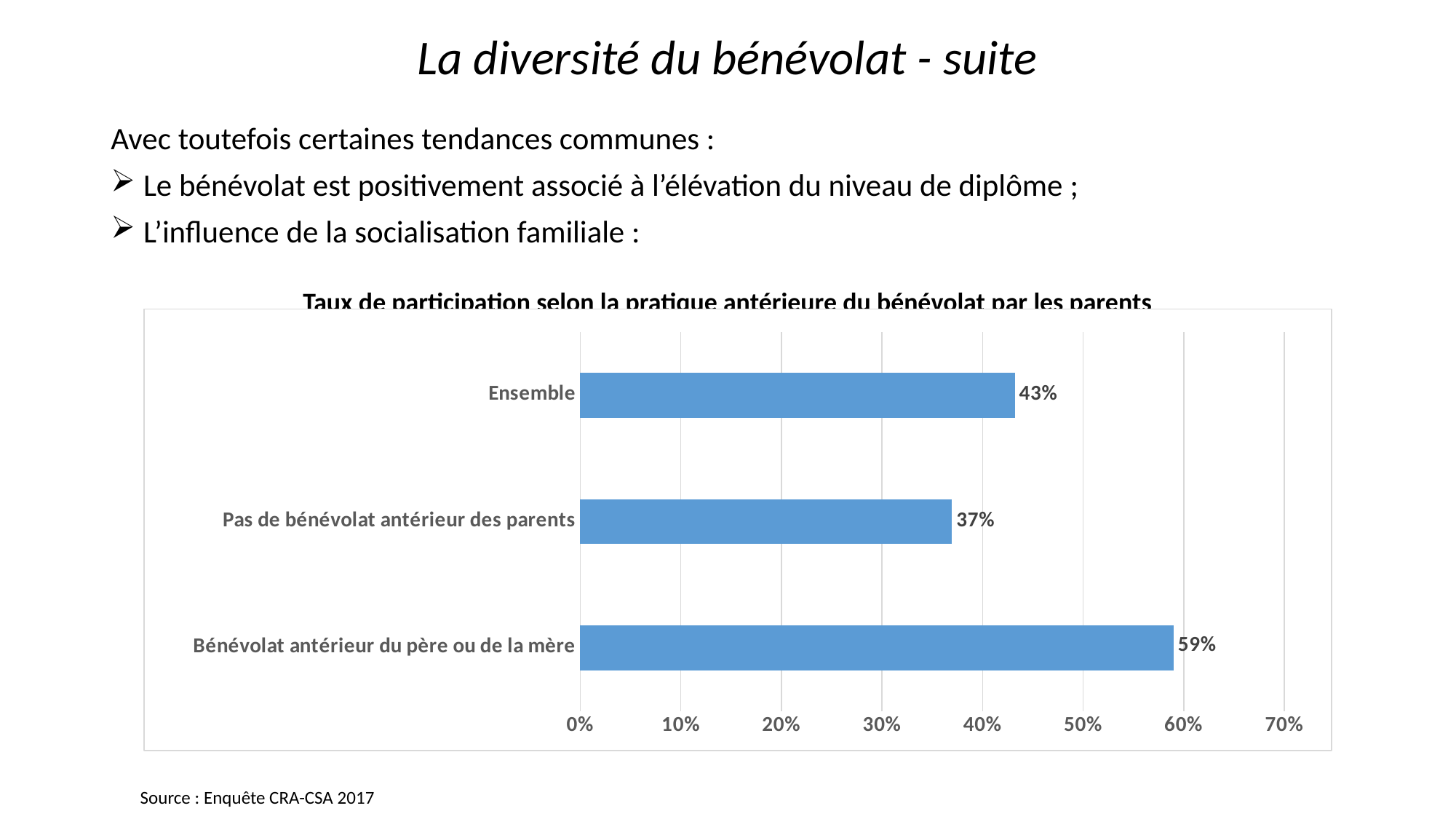

# La diversité du bénévolat - suite

Avec toutefois certaines tendances communes :
 Le bénévolat est positivement associé à l’élévation du niveau de diplôme ;
 L’influence de la socialisation familiale :

Taux de participation selon la pratique antérieure du bénévolat par les parents

       Source : Enquête CRA-CSA 2017

### Chart

| Category | taux de participation bénévole |
|---|---|
| Bénévolat antérieur du père ou de la mère | 0.5899 |
| Pas de bénévolat antérieur des parents | 0.3697 |
| Ensemble | 0.4322 |